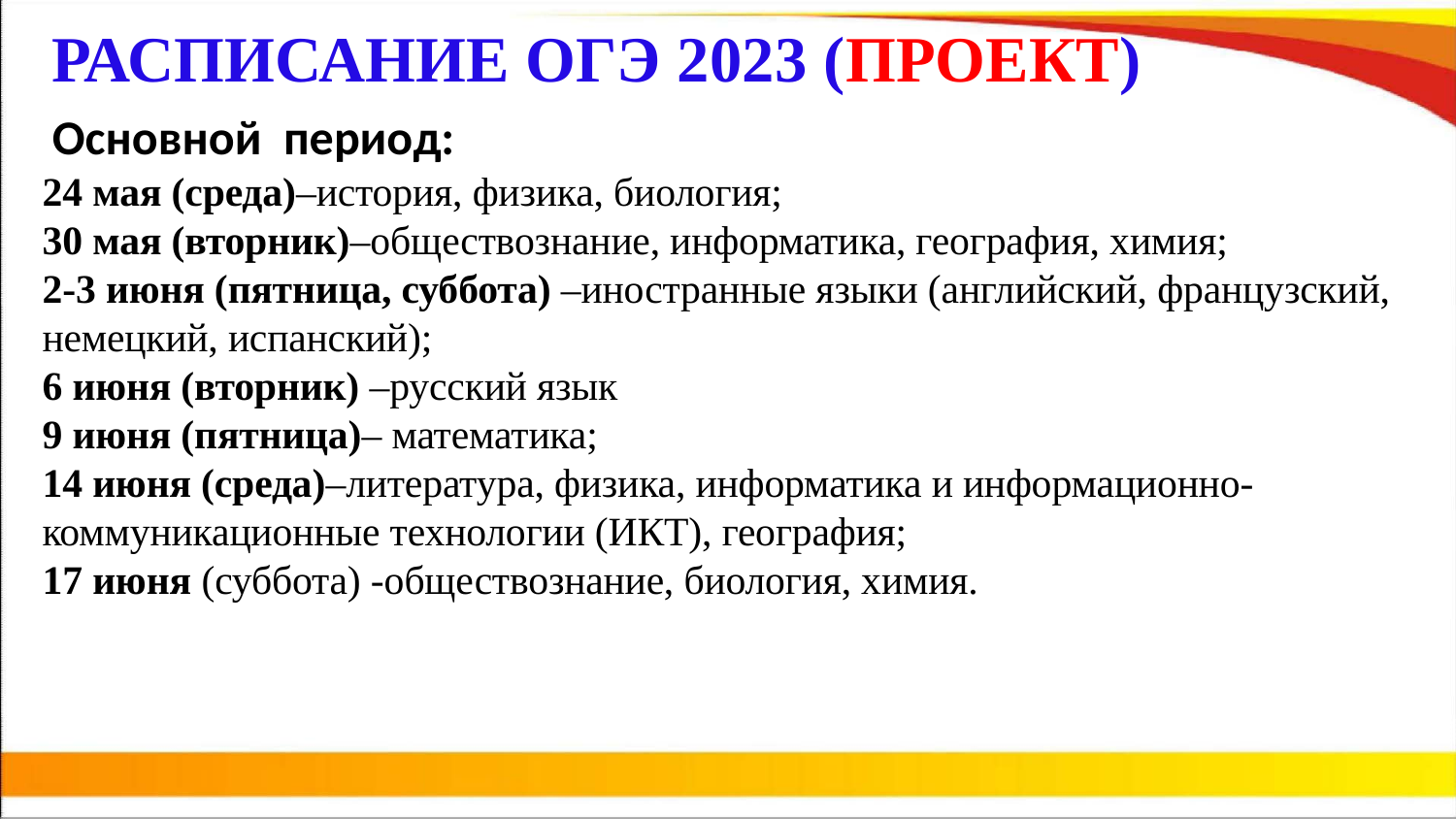

РАСПИСАНИЕ ОГЭ 2023 (ПРОЕКТ)
Основной  период:
24 мая (среда)–история, физика, биология;
30 мая (вторник)–обществознание, информатика, география, химия;
2-3 июня (пятница, суббота) –иностранные языки (английский, французский, немецкий, испанский);
6 июня (вторник) –русский язык
9 июня (пятница)– математика;
14 июня (среда)–литература, физика, информатика и информационно-коммуникационные технологии (ИКТ), география;
17 июня (суббота) -обществознание, биология, химия.